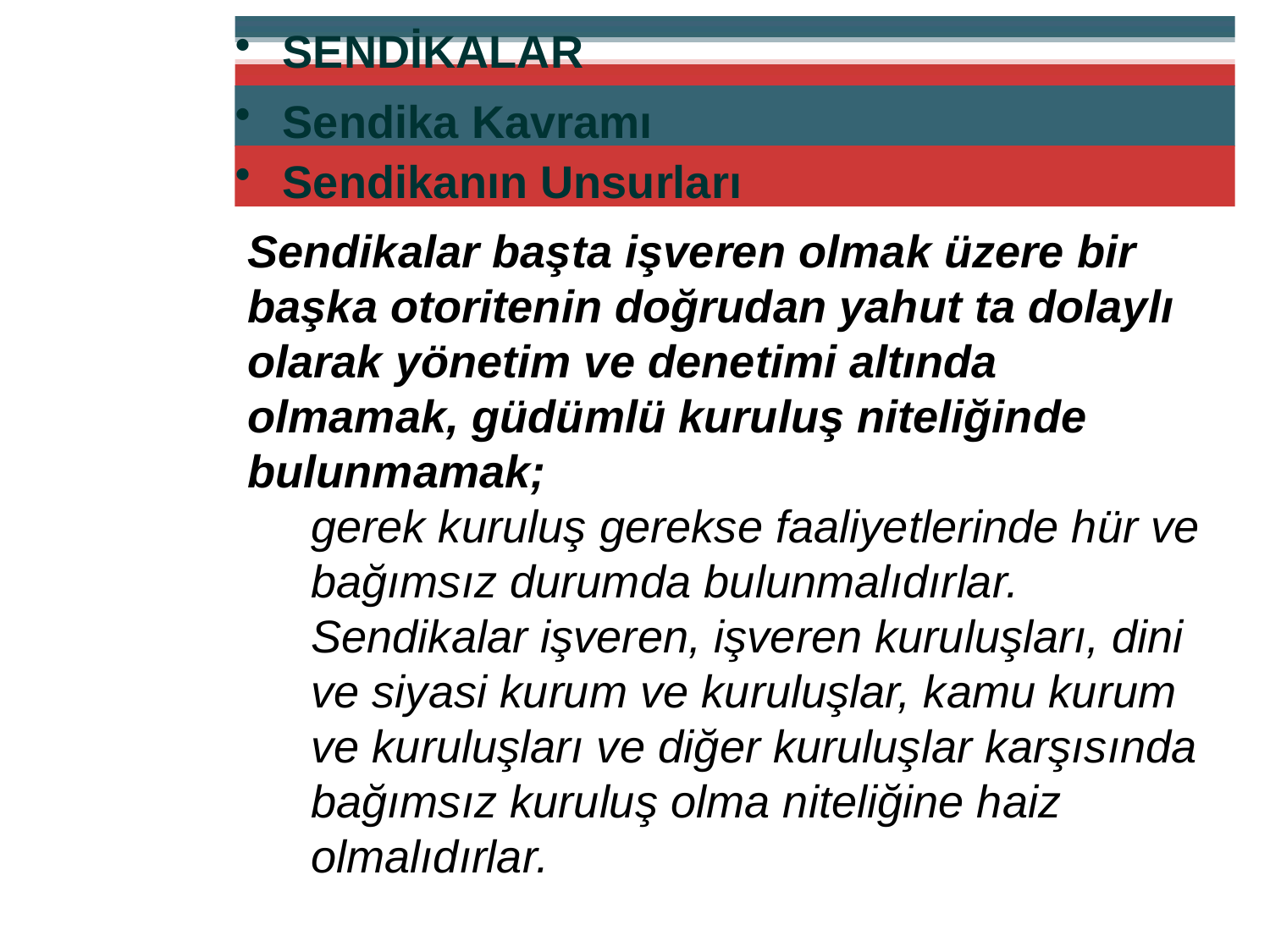

SENDİKALAR
Sendika Kavramı
Sendikanın Unsurları
Sendikalar başta işveren olmak üzere bir başka otoritenin doğrudan yahut ta dolaylı olarak yönetim ve denetimi altında olmamak, güdümlü kuruluş niteliğinde bulunmamak;
gerek kuruluş gerekse faaliyetlerinde hür ve bağımsız durumda bulunmalıdırlar. Sendikalar işveren, işveren kuruluşları, dini ve siyasi kurum ve kuruluşlar, kamu kurum ve kuruluşları ve diğer kuruluşlar karşısında bağımsız kuruluş olma niteliğine haiz olmalıdırlar.